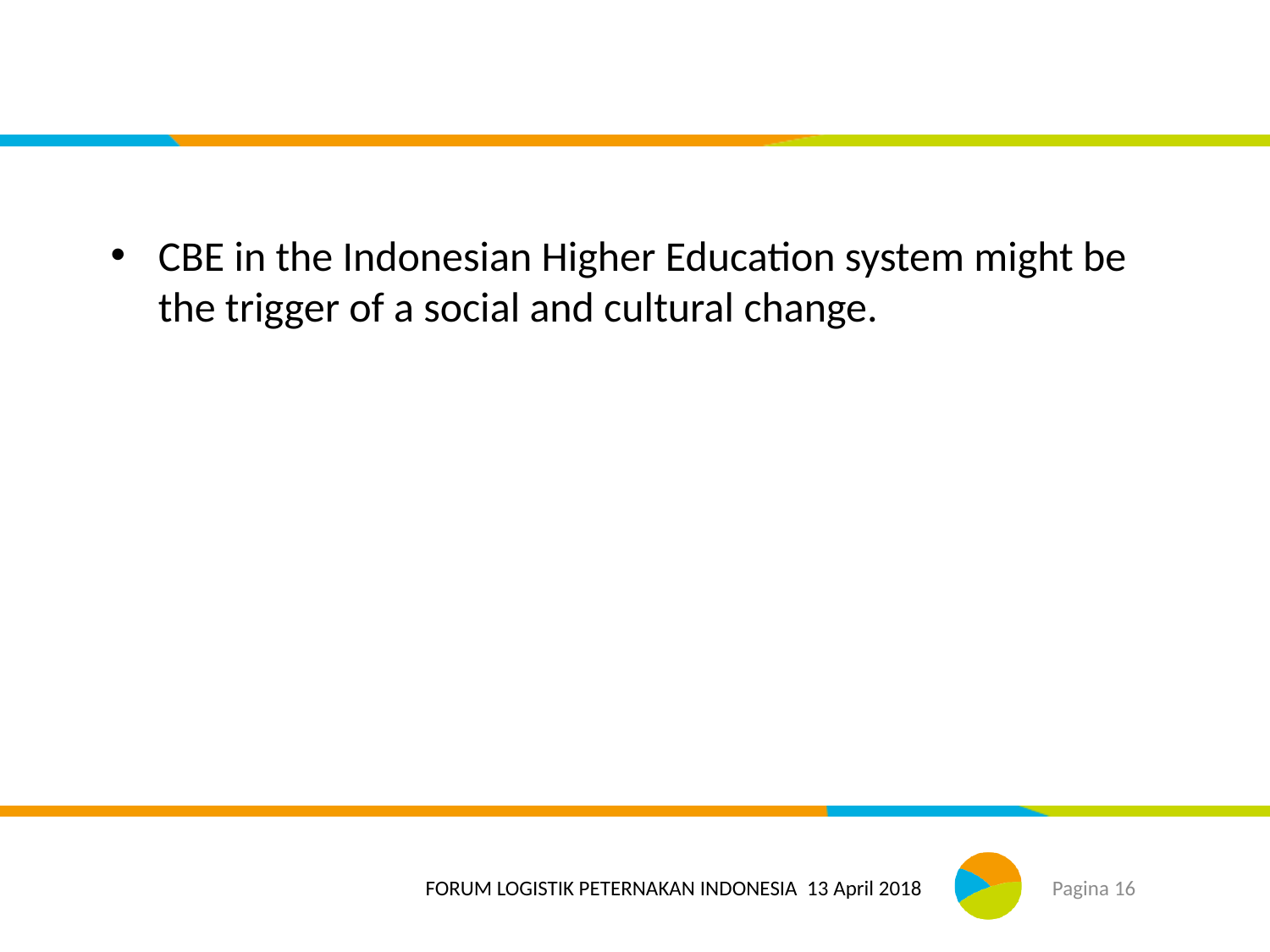

#
CBE in the Indonesian Higher Education system might be the trigger of a social and cultural change.

FORUM LOGISTIK PETERNAKAN INDONESIA  13 April 2018
Pagina 16